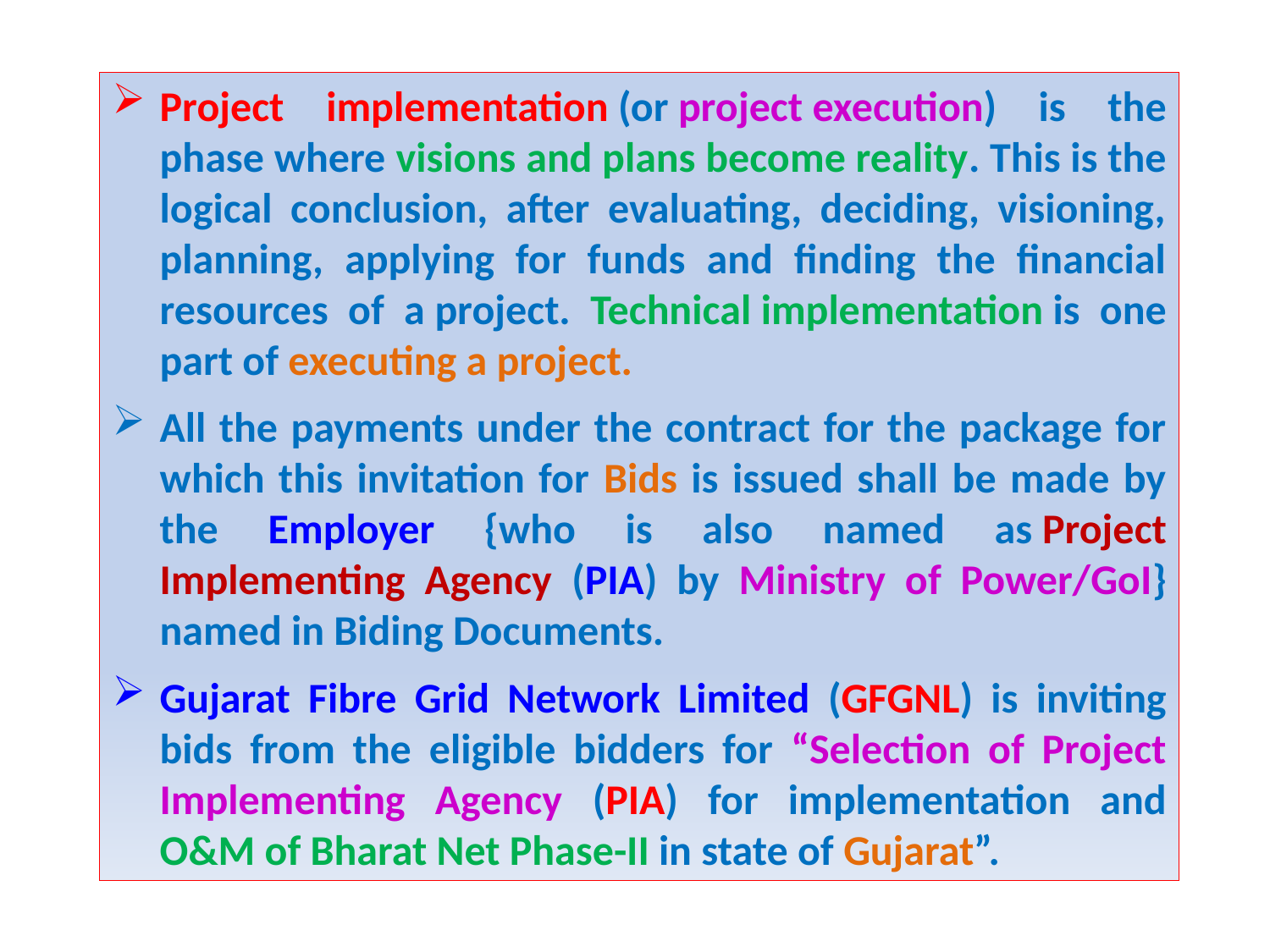

Project implementation (or project execution) is the phase where visions and plans become reality. This is the logical conclusion, after evaluating, deciding, visioning, planning, applying for funds and finding the financial resources of a project. Technical implementation is one part of executing a project.

All the payments under the contract for the package for which this invitation for Bids is issued shall be made by the Employer {who is also named as Project Implementing Agency (PIA) by Ministry of Power/GoI} named in Biding Documents.

Gujarat Fibre Grid Network Limited (GFGNL) is inviting bids from the eligible bidders for “Selection of Project Implementing Agency (PIA) for implementation and O&M of Bharat Net Phase-II in state of Gujarat”.